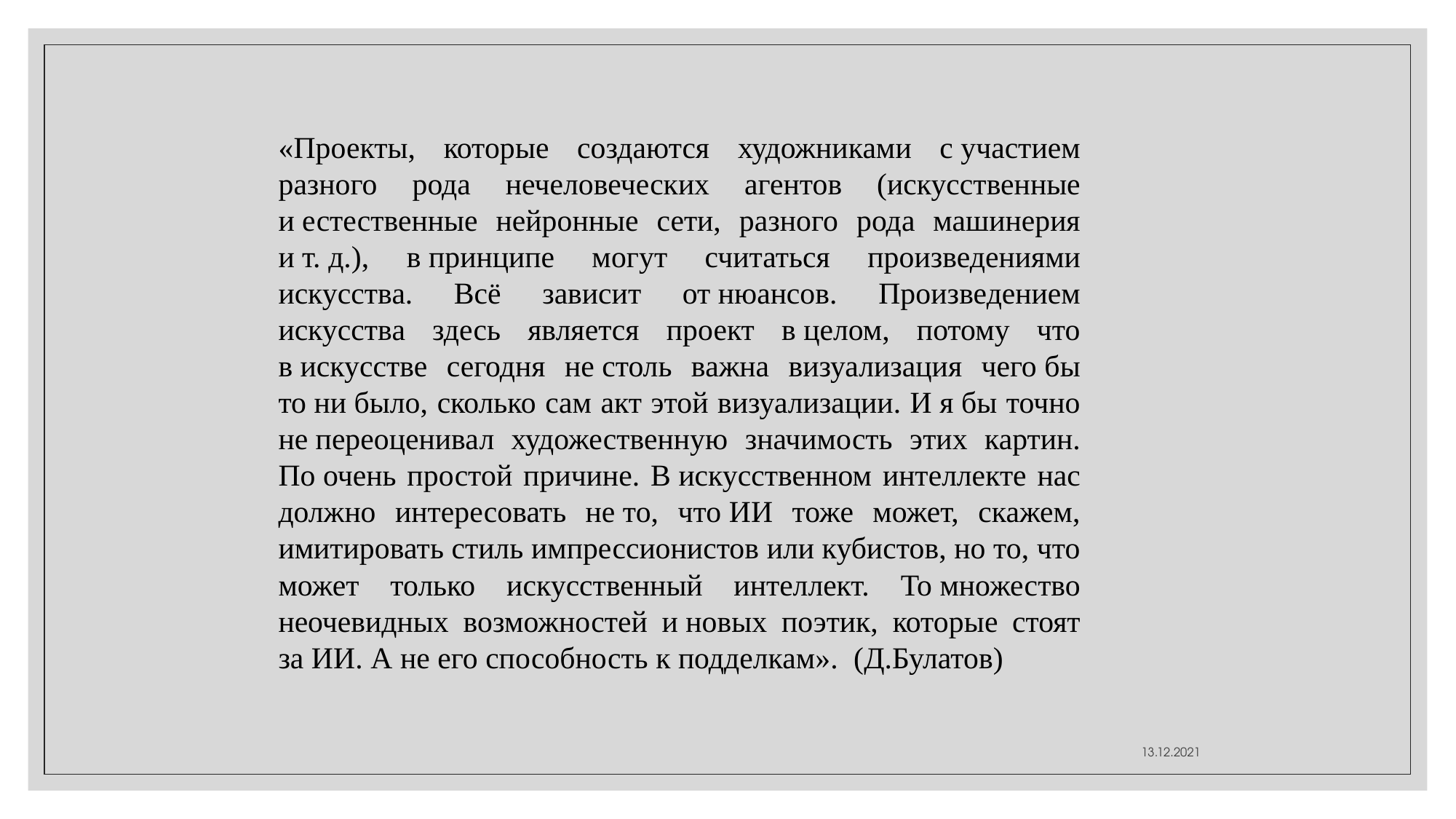

«Проекты, которые создаются художниками с участием разного рода нечеловеческих агентов (искусственные и естественные нейронные сети, разного рода машинерия и т. д.), в принципе могут считаться произведениями искусства. Всё зависит от нюансов. Произведением искусства здесь является проект в целом, потому что в искусстве сегодня не столь важна визуализация чего бы то ни было, сколько сам акт этой визуализации. И я бы точно не переоценивал художественную значимость этих картин. По очень простой причине. В искусственном интеллекте нас должно интересовать не то, что ИИ тоже может, скажем, имитировать стиль импрессионистов или кубистов, но то, что может только искусственный интеллект. То множество неочевидных возможностей и новых поэтик, которые стоят за ИИ. А не его способность к подделкам».  (Д.Булатов)
13.12.2021